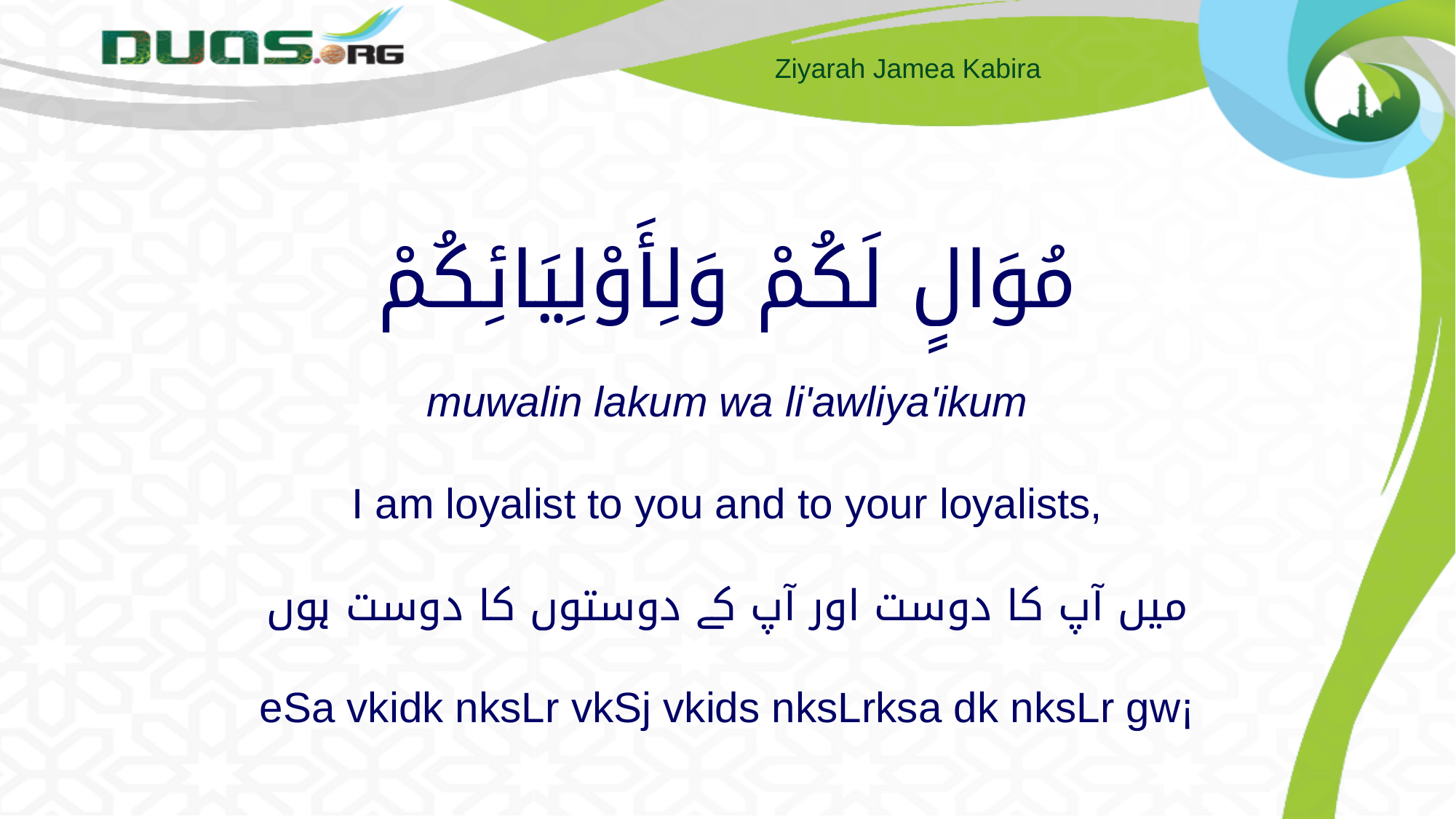

# مُوَالٍ لَكُمْ وَلِأَوْلِيَائِكُمْ muwalin lakum wa li'awliya'ikum I am loyalist to you and to your loyalists, میں آپ کا دوست اور آپ کے دوستوں کا دوست ہوں eSa vkidk nksLr vkSj vkids nksLrksa dk nksLr gw¡